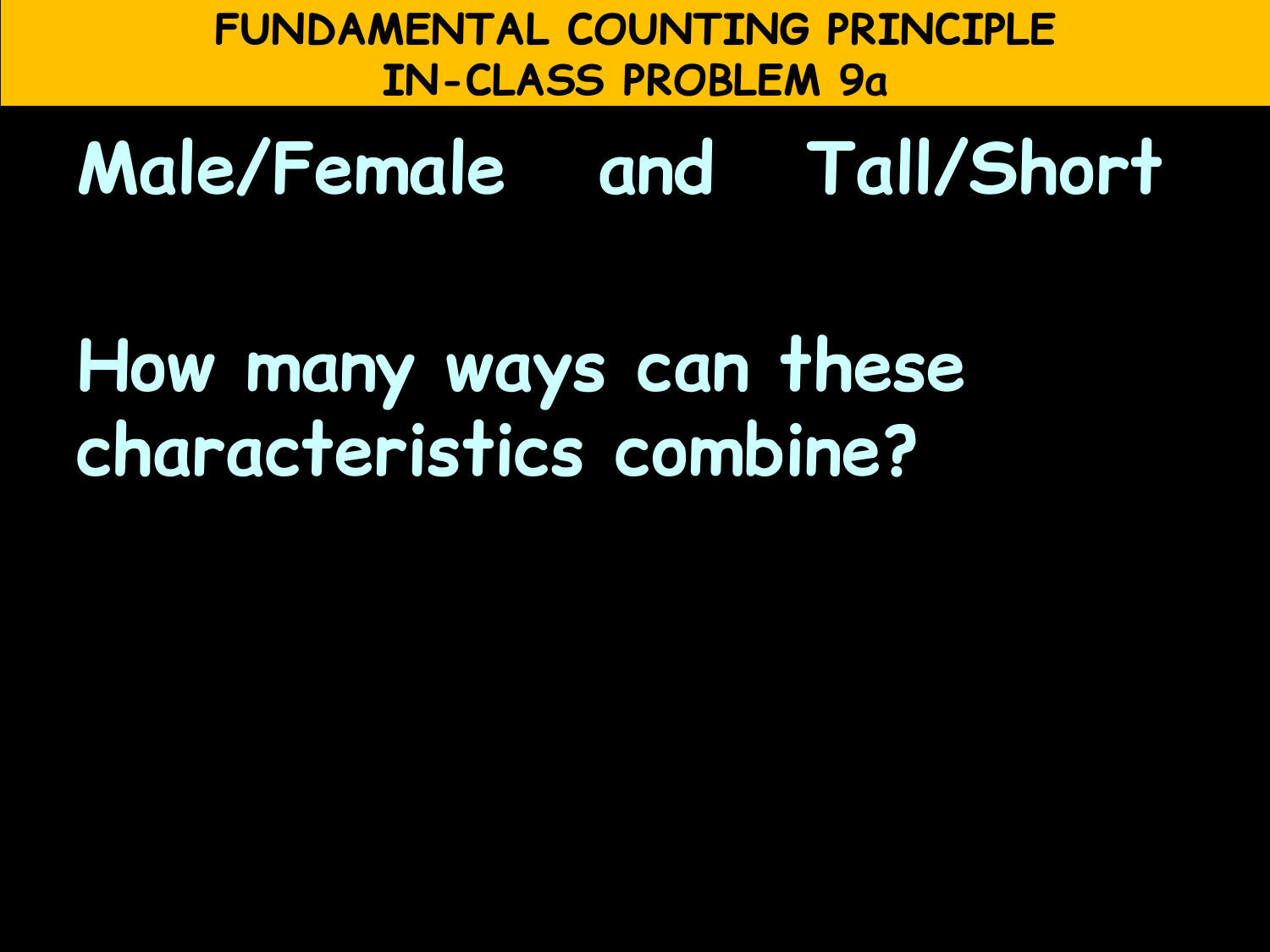

FUNDAMENTAL COUNTING PRINCIPLE
IN-CLASS PROBLEM 9a
Male/Female   and   Tall/Short

How many ways can these characteristics combine?